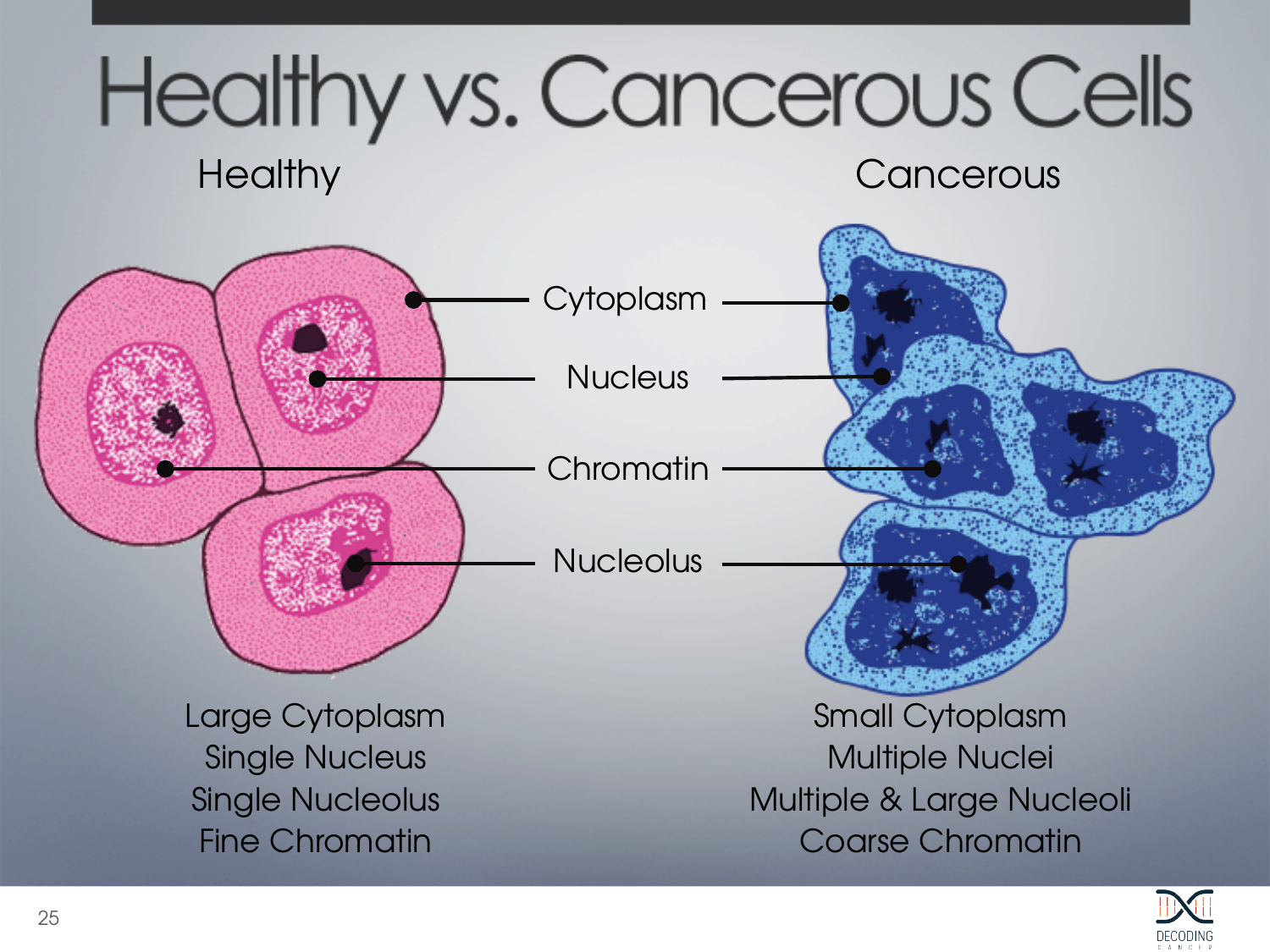

Healthy
Cancerous
Cytoplasm
Nucleus
Chromatin
Nucleolus
Large Cytoplasm
Single Nucleus
Single Nucleolus
Fine Chromatin
Small Cytoplasm
Multiple Nuclei
Multiple & Large Nucleoli
Coarse Chromatin
25